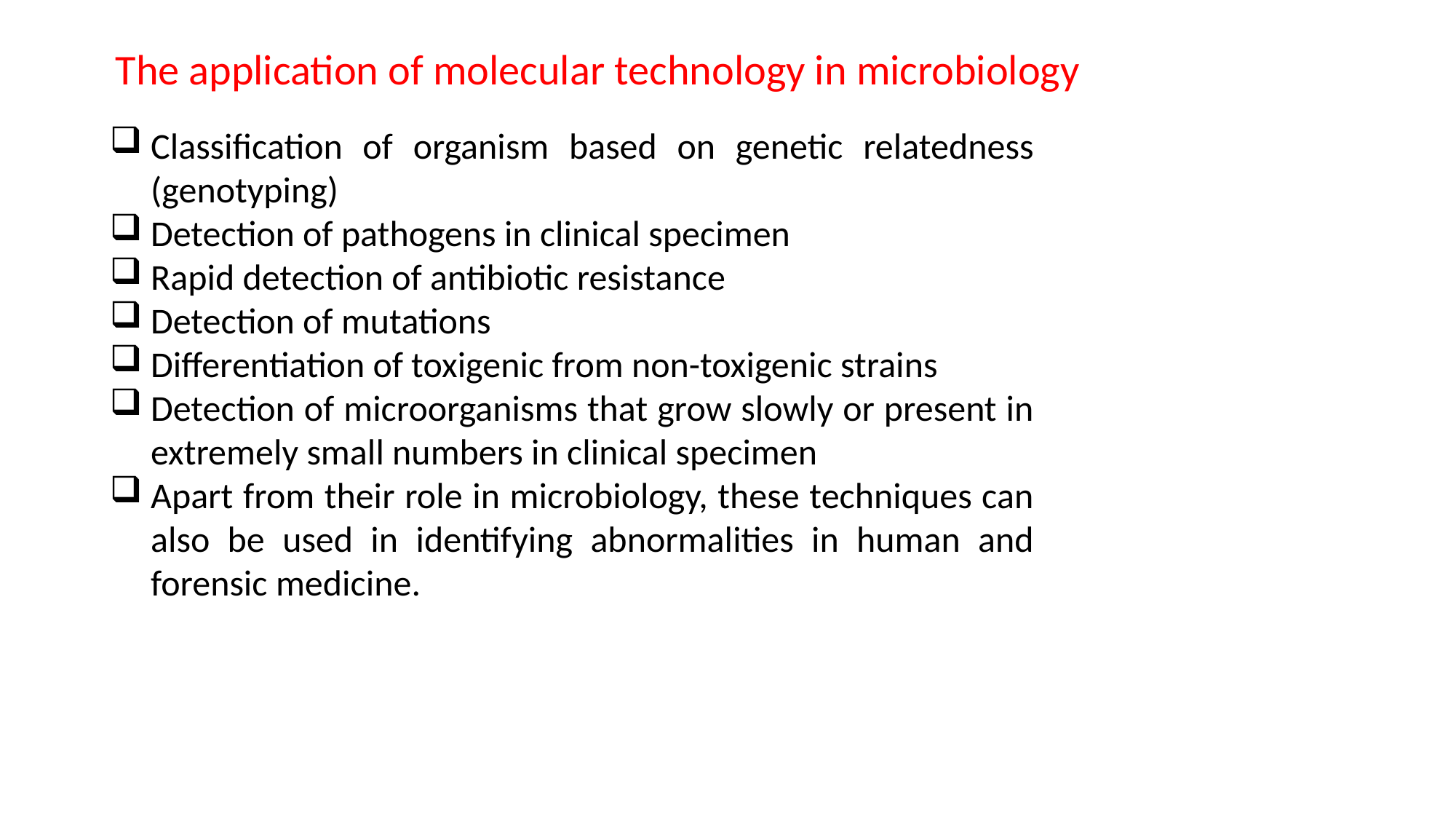

The application of molecular technology in microbiology
Classification of organism based on genetic relatedness (genotyping)
Detection of pathogens in clinical specimen
Rapid detection of antibiotic resistance
Detection of mutations
Differentiation of toxigenic from non-toxigenic strains
Detection of microorganisms that grow slowly or present in extremely small numbers in clinical specimen
Apart from their role in microbiology, these techniques can also be used in identifying abnormalities in human and forensic medicine.